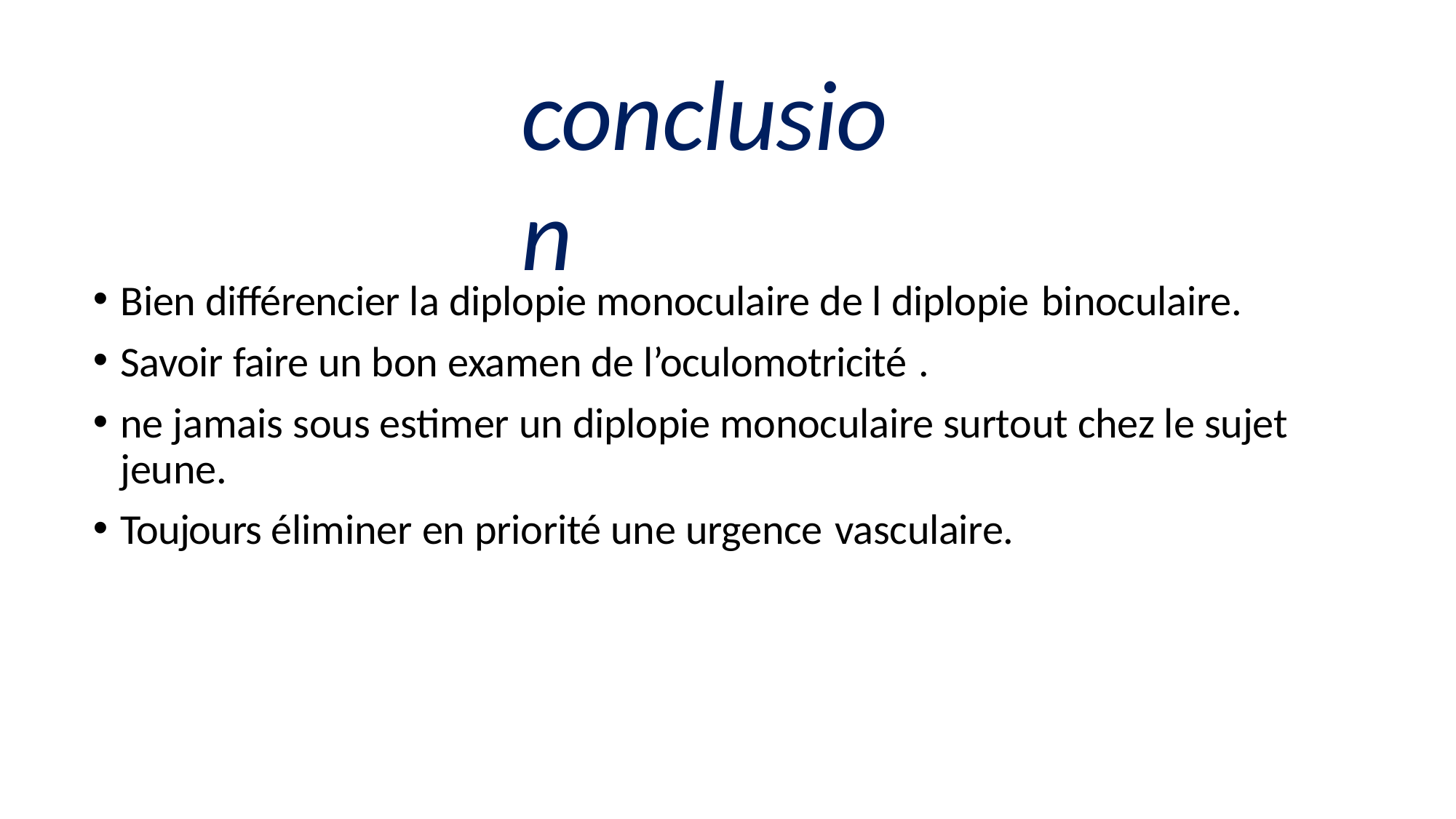

# conclusion
Bien différencier la diplopie monoculaire de l diplopie binoculaire.
Savoir faire un bon examen de l’oculomotricité .
ne jamais sous estimer un diplopie monoculaire surtout chez le sujet  jeune.
Toujours éliminer en priorité une urgence vasculaire.